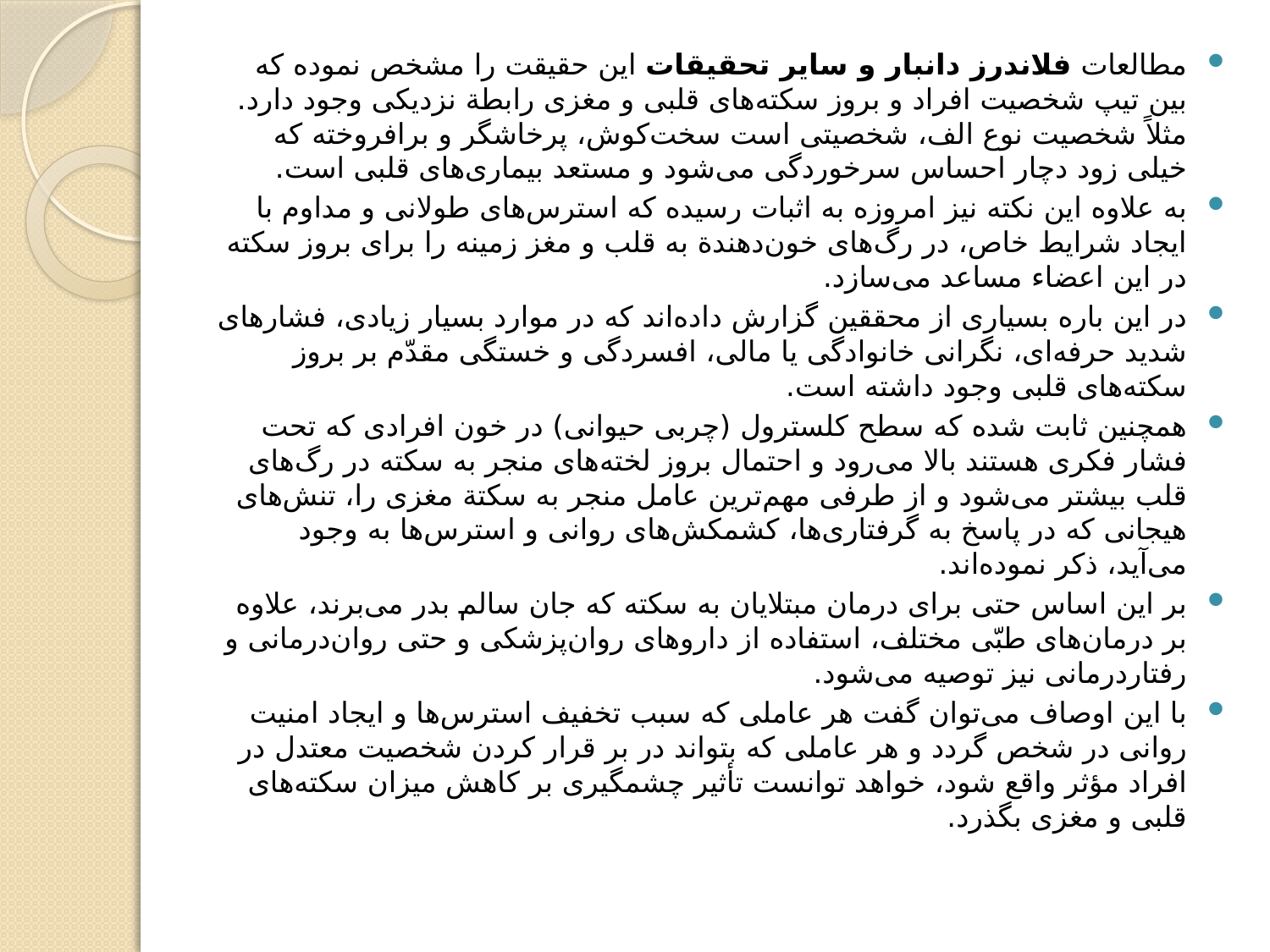

#
مطالعات فلاندرز دانبار و سایر تحقیقات این حقیقت را مشخص نموده که بین تیپ شخصیت افراد و بروز سکته‌های قلبی و مغزی رابطة نزدیکی وجود دارد. مثلاً شخصیت نوع الف، شخصیتی است سخت‌کوش، پرخاشگر و برافروخته که خیلی زود دچار احساس سرخوردگی می‌شود و مستعد بیماری‌های قلبی است.
به علاوه این نکته نیز امروزه به اثبات رسیده که استرس‌های طولانی و مداوم با ایجاد شرایط خاص، در رگ‌های خون‌دهندة به قلب و مغز زمینه را برای بروز سکته در این اعضاء مساعد می‌سازد.
در این باره بسیاری از محققین گزارش داده‌اند که در موارد بسیار زیادی، فشارهای شدید حرفه‌ای، نگرانی خانوادگی یا مالی، افسردگی و خستگی مقدّم بر بروز سکته‌های قلبی وجود داشته است.
همچنین ثابت شده که سطح کلسترول (چربی حیوانی) در خون افرادی که تحت فشار فکری هستند بالا می‌رود و احتمال بروز لخته‌های منجر به سکته در رگ‌های قلب بیشتر می‌شود و از طرفی مهم‌ترین عامل منجر به سکتة مغزی را، تنش‌های هیجانی که در پاسخ به گرفتاری‌ها، کشمکش‌های روانی و استرس‌ها به وجود می‌آید، ذکر نموده‌اند.
بر این اساس حتی برای درمان مبتلایان به سکته که جان سالم بدر می‌برند، علاوه بر درمان‌های طبّی مختلف، استفاده از داروهای روان‌پزشکی و حتی روان‌درمانی و رفتاردرمانی نیز توصیه می‌شود.
با این اوصاف می‌توان گفت هر عاملی که سبب تخفیف استرس‌ها و ایجاد امنیت روانی در شخص گردد و هر عاملی که بتواند در بر قرار کردن شخصیت معتدل در افراد مؤثر واقع شود، خواهد توانست تأثیر چشمگیری بر کاهش میزان سکته‌های قلبی و مغزی بگذرد.